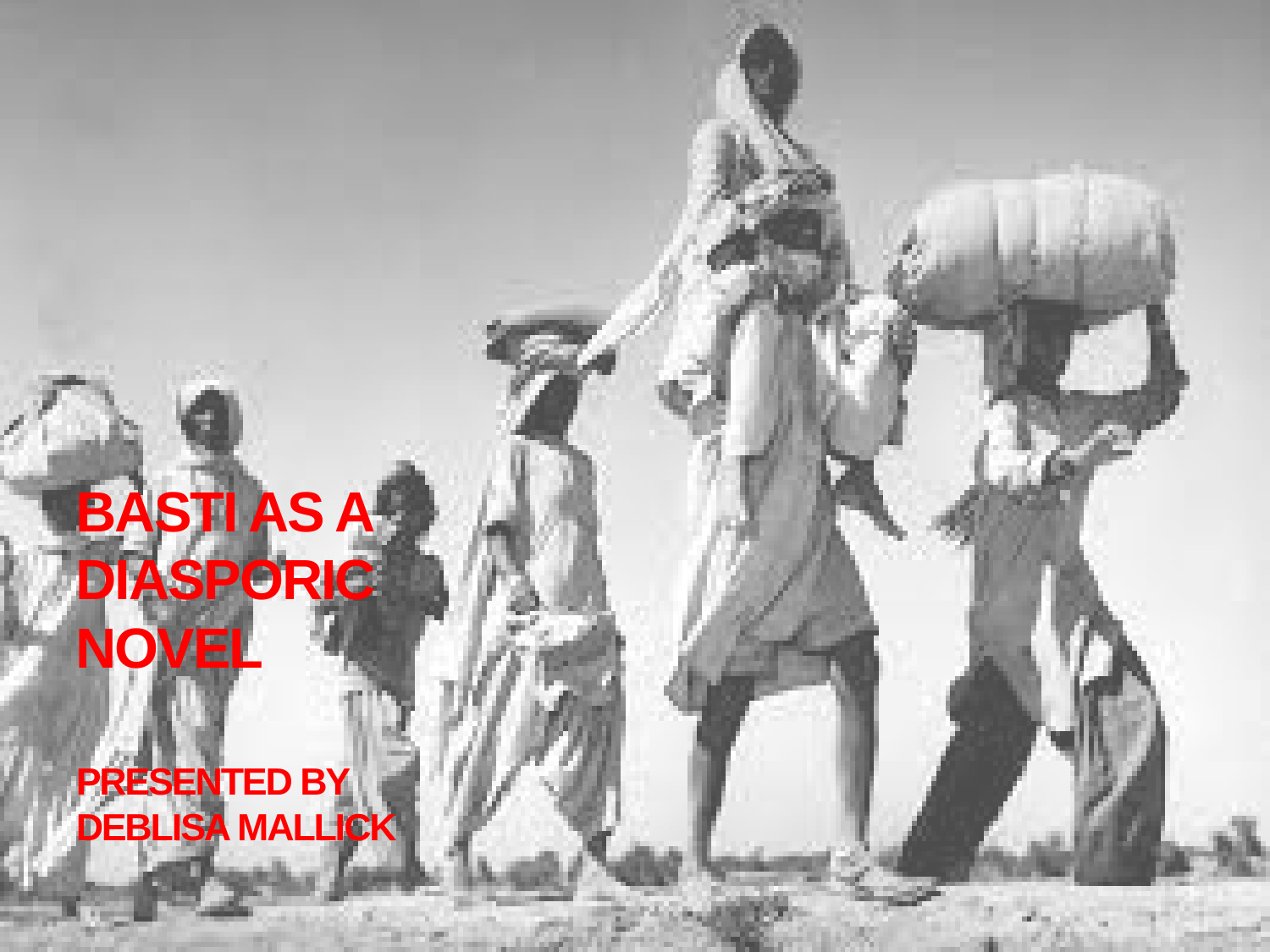

# BASTI AS A DIASPORIC NOVEL PRESENTED BY DEBLISA MALLICK